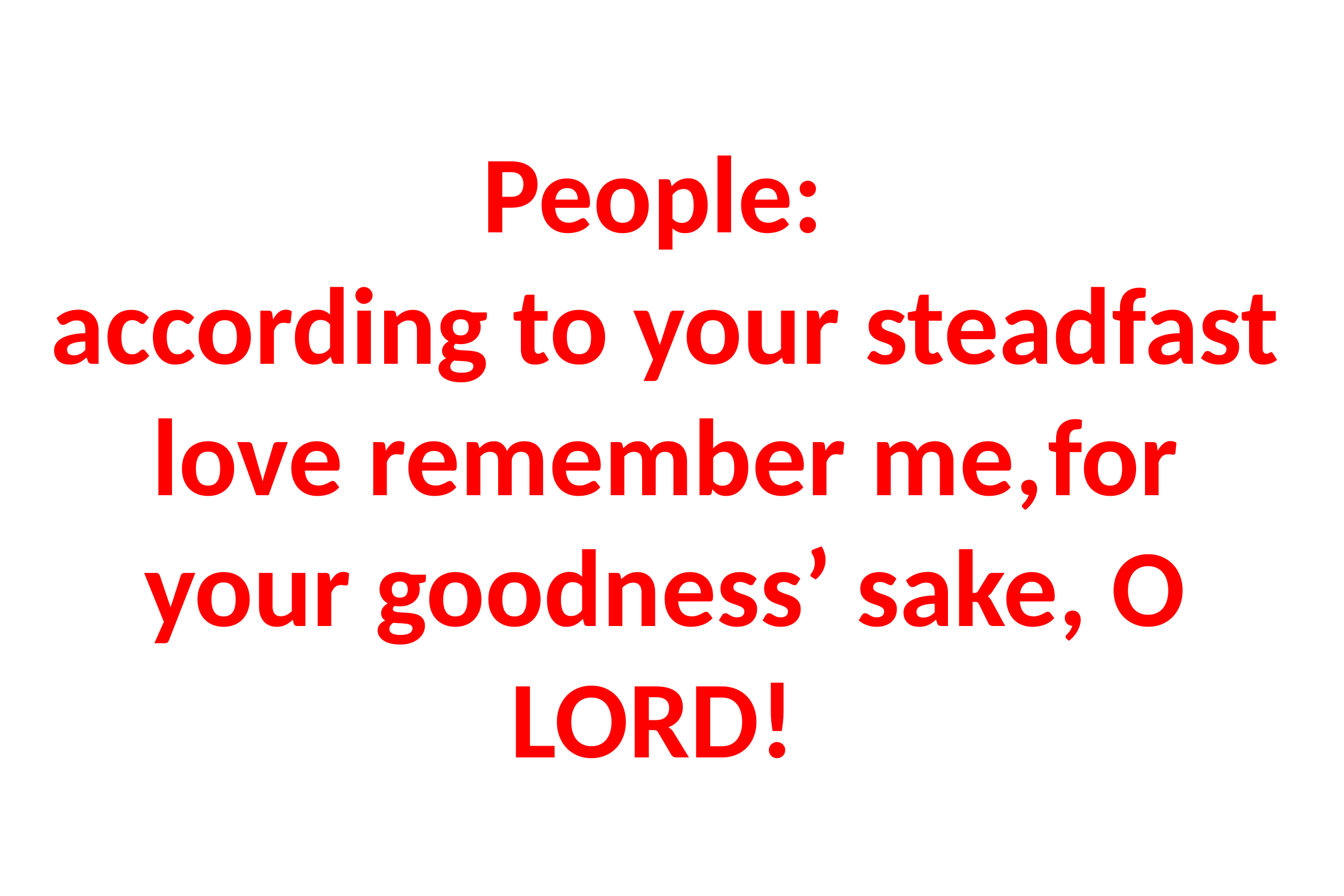

# People: according to your steadfast love remember me,	for your goodness’ sake, O LORD!